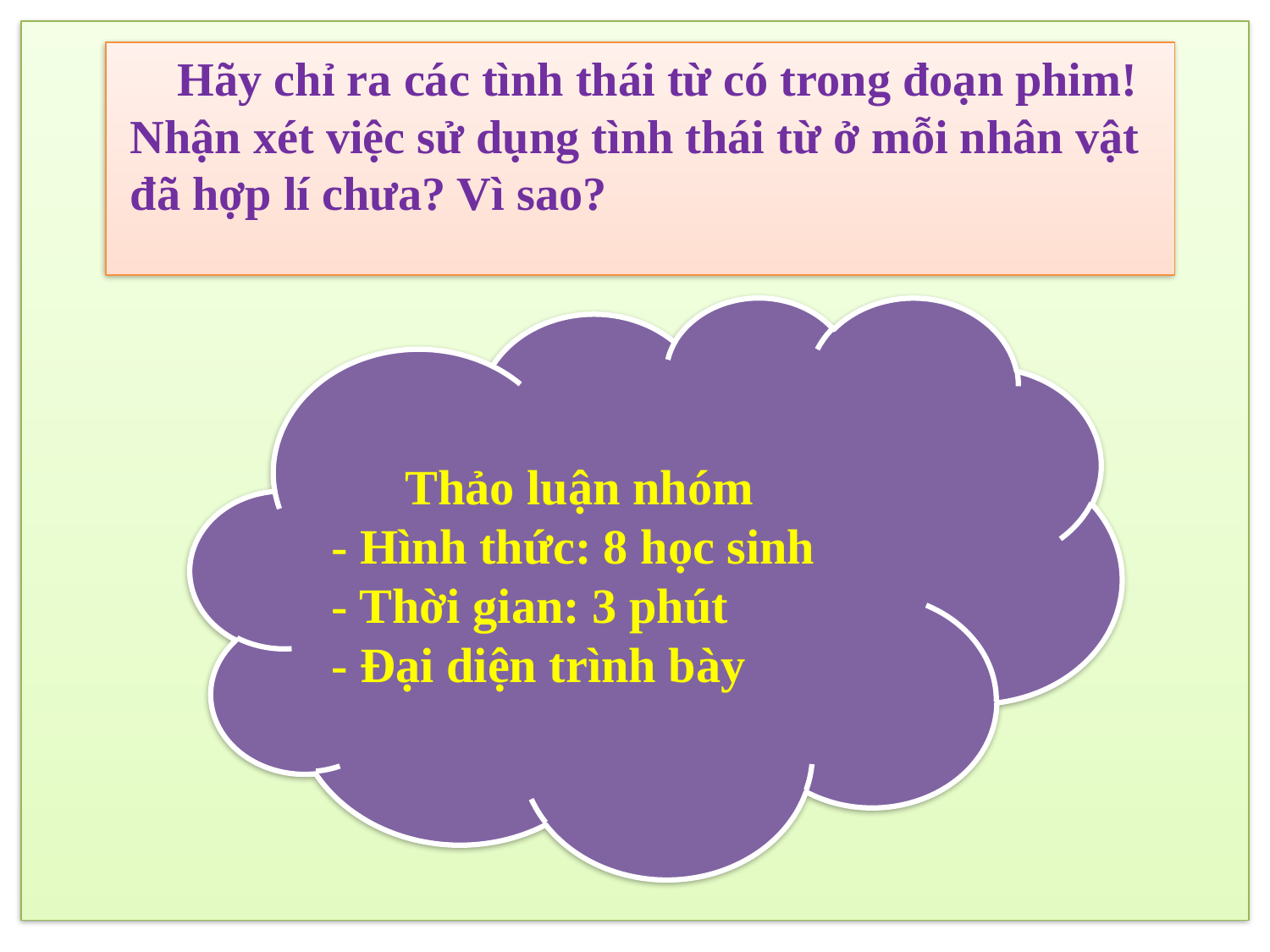

Hãy chỉ ra các tình thái từ có trong đoạn phim!
 Nhận xét việc sử dụng tình thái từ ở mỗi nhân vật
 đã hợp lí chưa? Vì sao?
      Thảo luận nhóm
- Hình thức: 8 học sinh
- Thời gian: 3 phút
- Đại diện trình bày